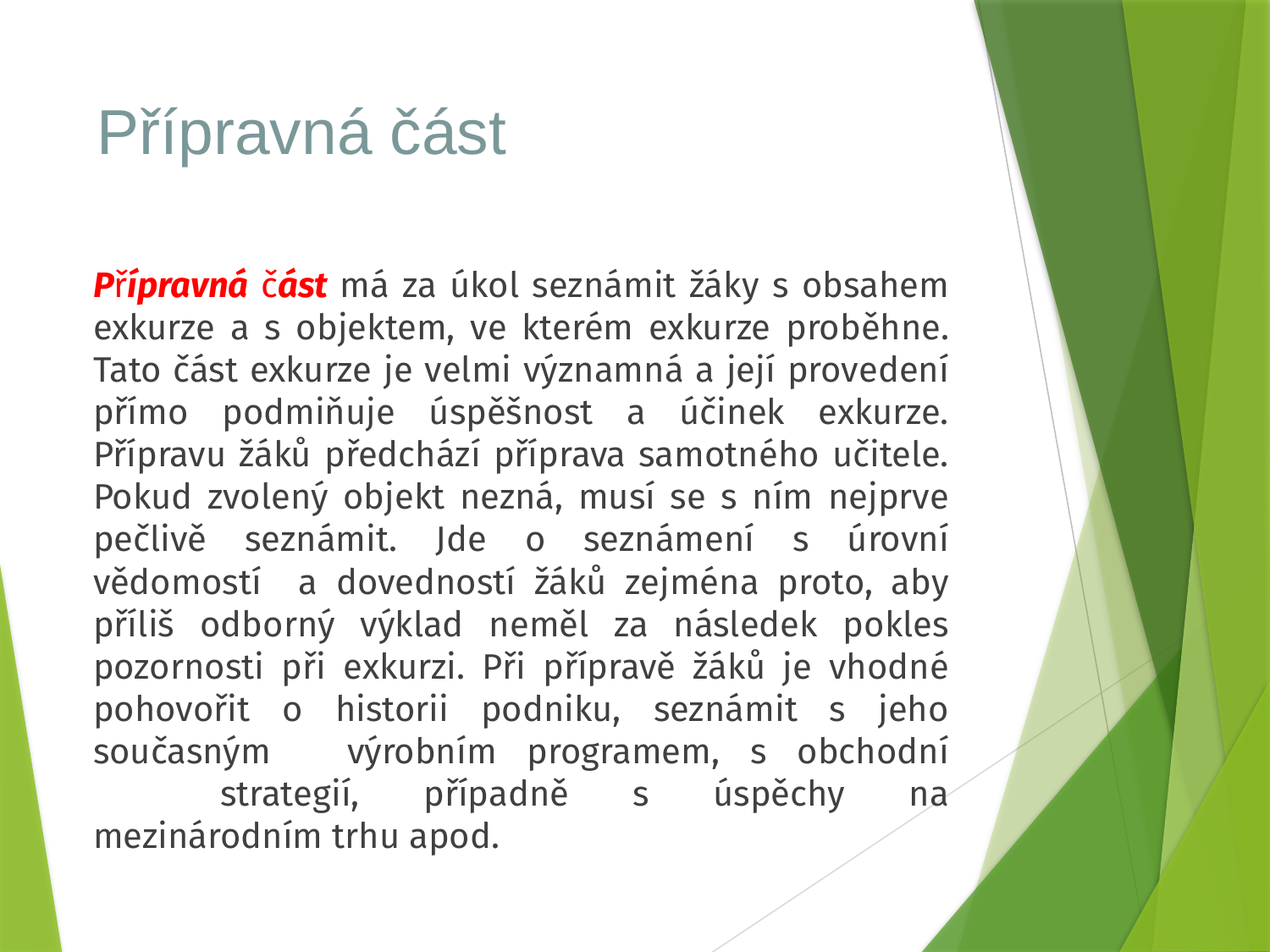

# Přípravná část
Přípravná část má za úkol seznámit žáky s obsahem exkurze a s objektem, ve kterém exkurze proběhne. Tato část exkurze je velmi významná a její provedení přímo podmiňuje úspěšnost a účinek exkurze. Přípravu žáků předchází příprava samotného učitele. Pokud zvolený objekt nezná, musí se s ním nejprve pečlivě seznámit. Jde o seznámení s úrovní vědomostí  a dovedností žáků zejména proto, aby příliš odborný výklad neměl za následek pokles pozornosti při exkurzi. Při přípravě žáků je vhodné pohovořit o historii podniku, seznámit s jeho současným	výrobním programem, s obchodní	strategií, případně s úspěchy na mezinárodním trhu apod.